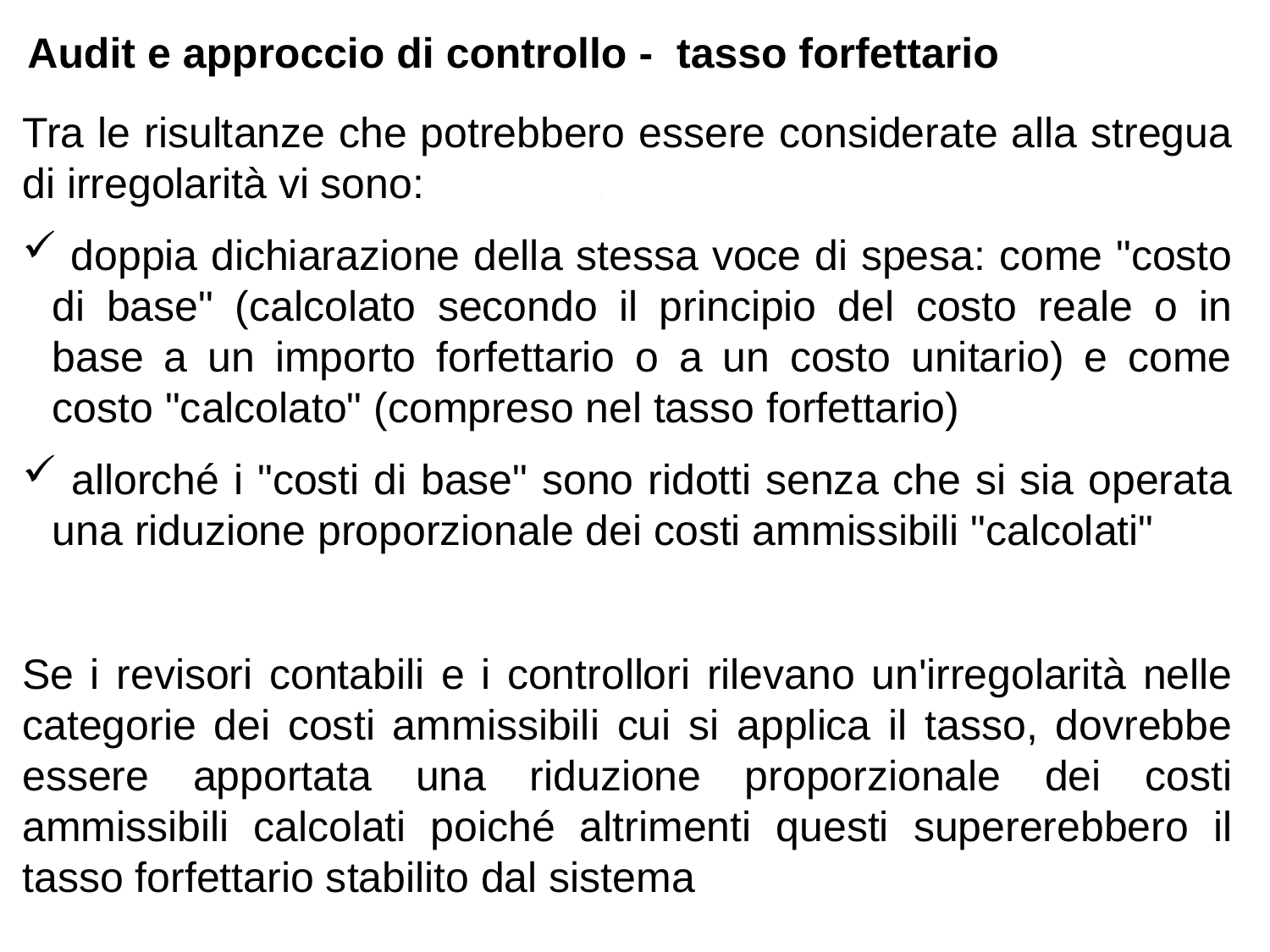

Audit e approccio di controllo -  tasso forfettario
Tra le risultanze che potrebbero essere considerate alla stregua di irregolarità vi sono:
 doppia dichiarazione della stessa voce di spesa: come "costo di base" (calcolato secondo il principio del costo reale o in base a un importo forfettario o a un costo unitario) e come costo "calcolato" (compreso nel tasso forfettario)
 allorché i "costi di base" sono ridotti senza che si sia operata una riduzione proporzionale dei costi ammissibili "calcolati"

Se i revisori contabili e i controllori rilevano un'irregolarità nelle categorie dei costi ammissibili cui si applica il tasso, dovrebbe essere apportata una riduzione proporzionale dei costi ammissibili calcolati poiché altrimenti questi supererebbero il tasso forfettario stabilito dal sistema